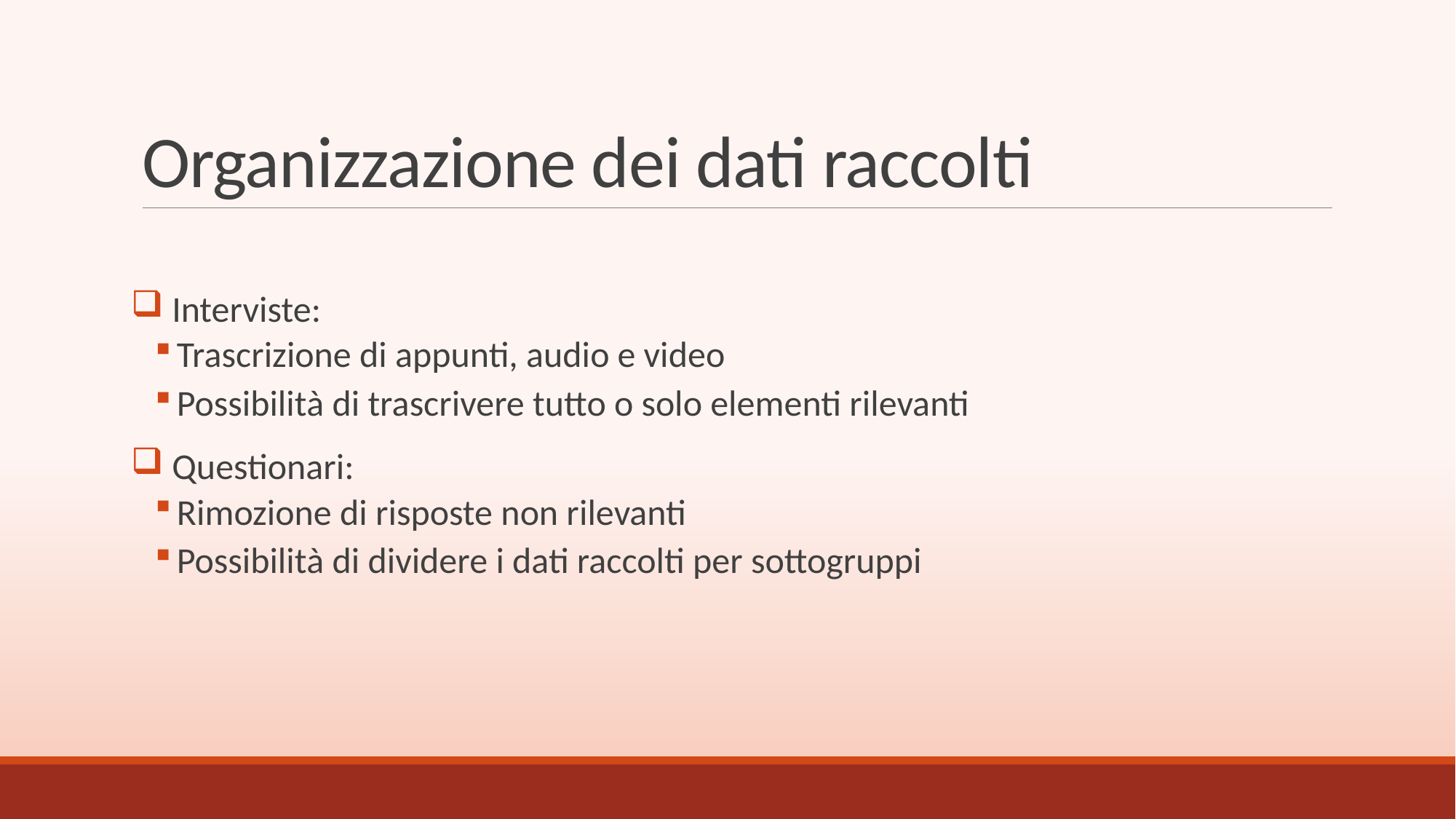

# Organizzazione dei dati raccolti

 Interviste:
Trascrizione di appunti, audio e video
Possibilità di trascrivere tutto o solo elementi rilevanti
 Questionari:
Rimozione di risposte non rilevanti
Possibilità di dividere i dati raccolti per sottogruppi